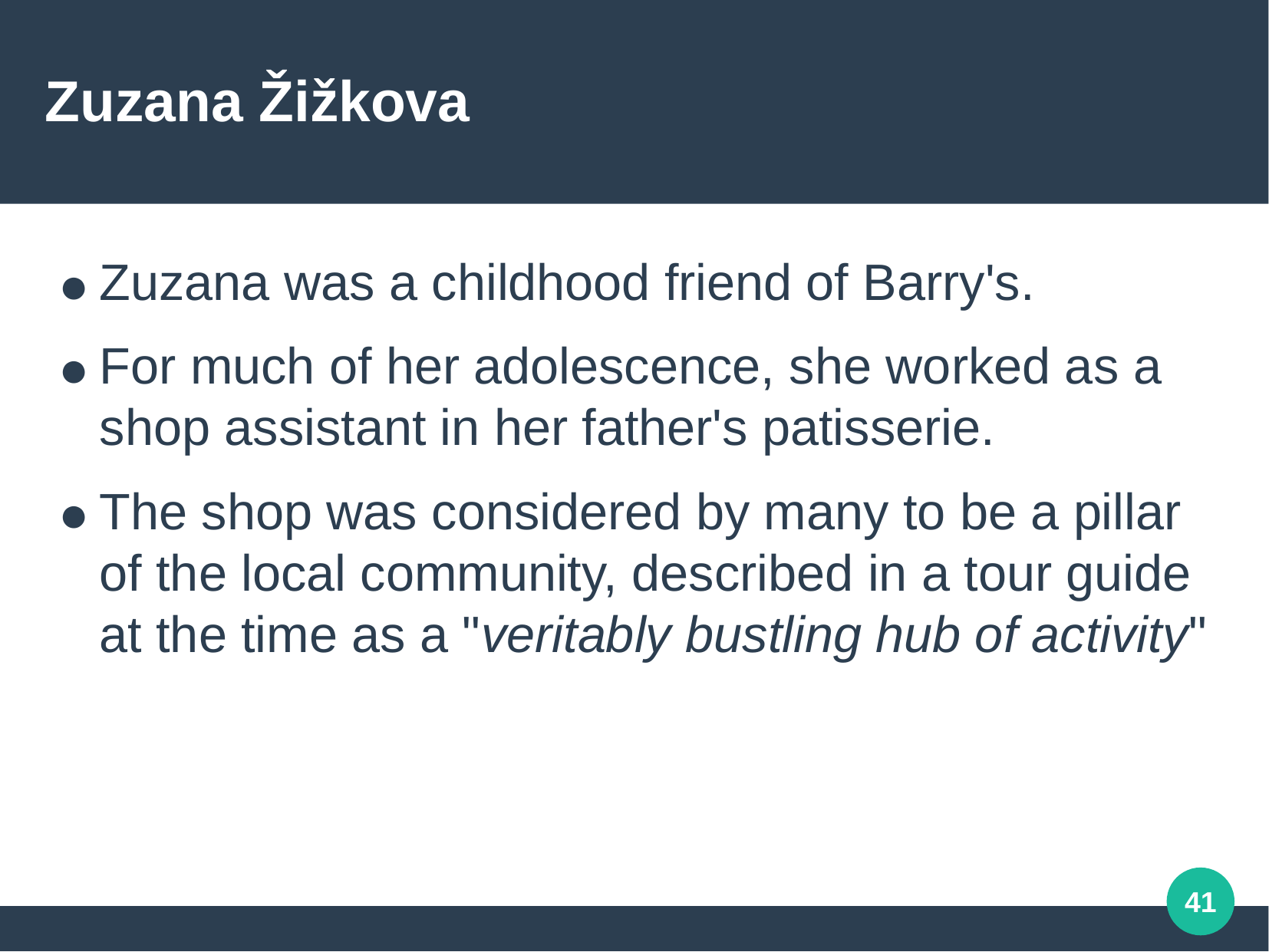

Zuzana Žižkova
Zuzana was a childhood friend of Barry's.
For much of her adolescence, she worked as a shop assistant in her father's patisserie.
The shop was considered by many to be a pillar of the local community, described in a tour guide at the time as a "veritably bustling hub of activity"